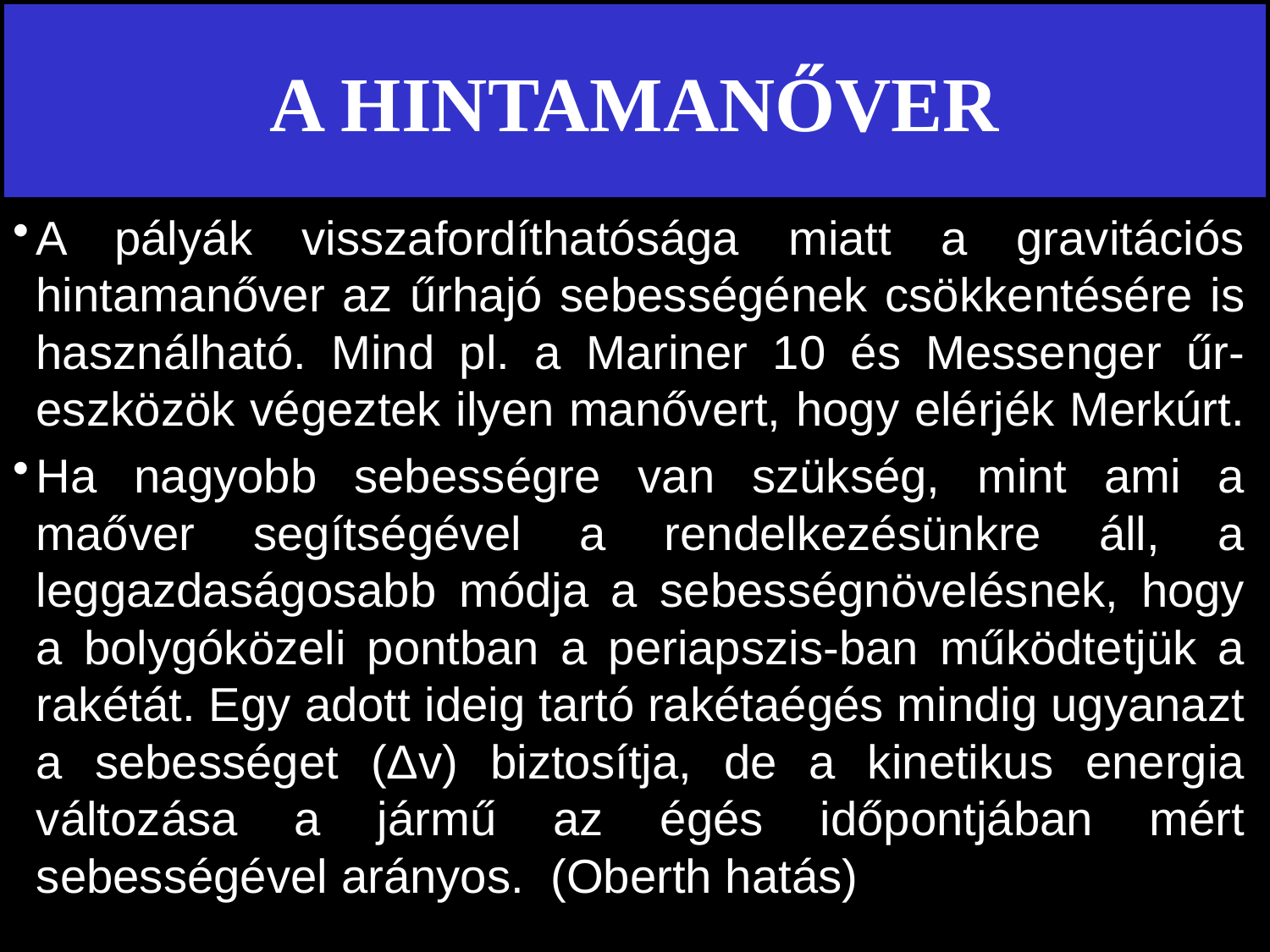

# A HINTAMANŐVER
A pályák visszafordíthatósága miatt a gravitációs hintamanőver az űrhajó sebességének csökkentésére is használható. Mind pl. a Mariner 10 és Messenger űr-eszközök végeztek ilyen manővert, hogy elérjék Merkúrt.
Ha nagyobb sebességre van szükség, mint ami a maőver segítségével a rendelkezésünkre áll, a leggazdaságosabb módja a sebességnövelésnek, hogy a bolygóközeli pontban a periapszis-ban működtetjük a rakétát. Egy adott ideig tartó rakétaégés mindig ugyanazt a sebességet (Δv) biztosítja, de a kinetikus energia változása a jármű az égés időpontjában mért sebességével arányos.  (Oberth hatás)